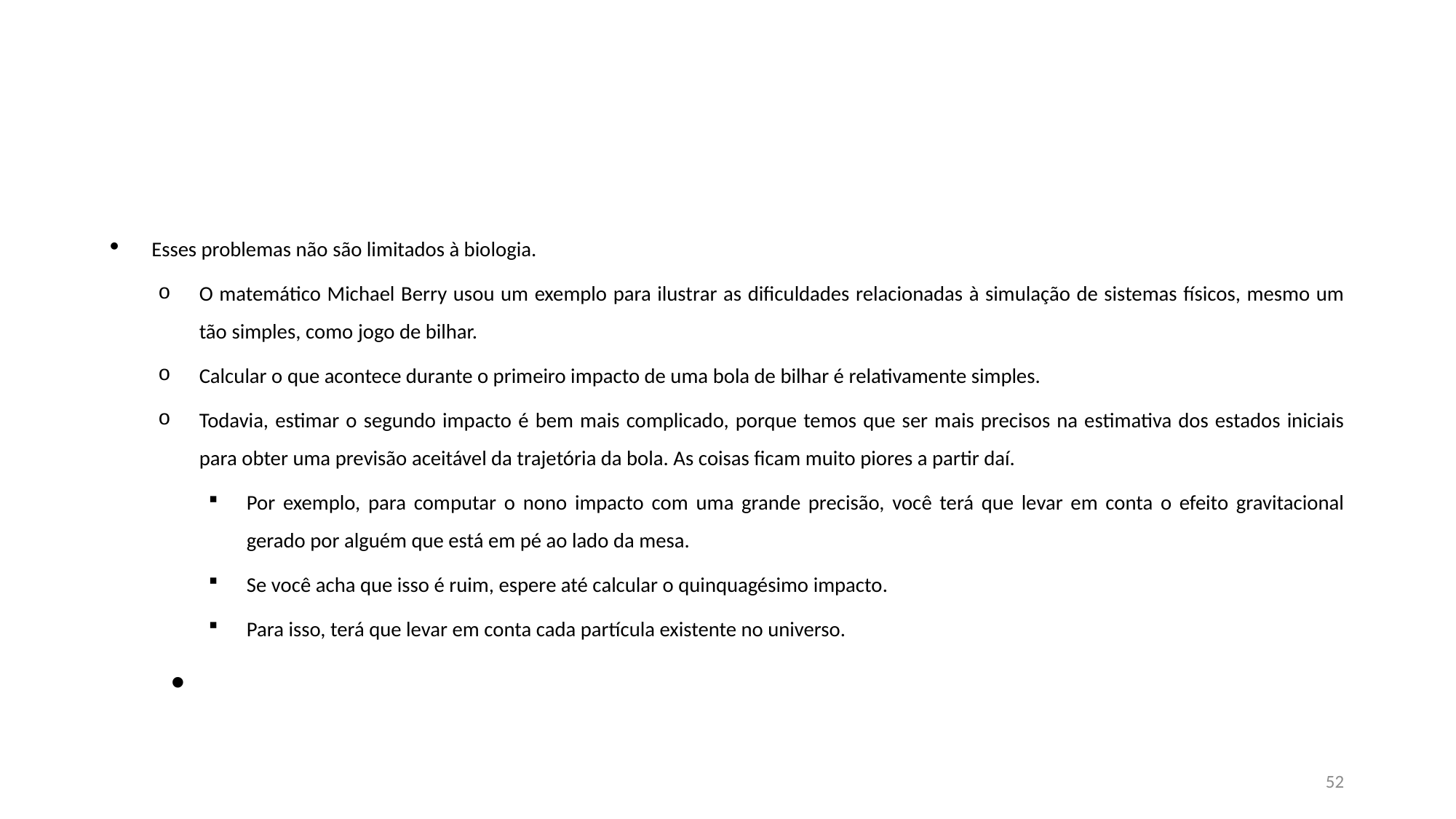

#
Esses problemas não são limitados à biologia.
O matemático Michael Berry usou um exemplo para ilustrar as dificuldades relacionadas à simulação de sistemas físicos, mesmo um tão simples, como jogo de bilhar.
Calcular o que acontece durante o primeiro impacto de uma bola de bilhar é relativamente simples.
Todavia, estimar o segundo impacto é bem mais complicado, porque temos que ser mais precisos na estimativa dos estados iniciais para obter uma previsão aceitável da trajetória da bola. As coisas ficam muito piores a partir daí.
Por exemplo, para computar o nono impacto com uma grande precisão, você terá que levar em conta o efeito gravitacional gerado por alguém que está em pé ao lado da mesa.
Se você acha que isso é ruim, espere até calcular o quinquagésimo impacto.
Para isso, terá que levar em conta cada partícula existente no universo.

52